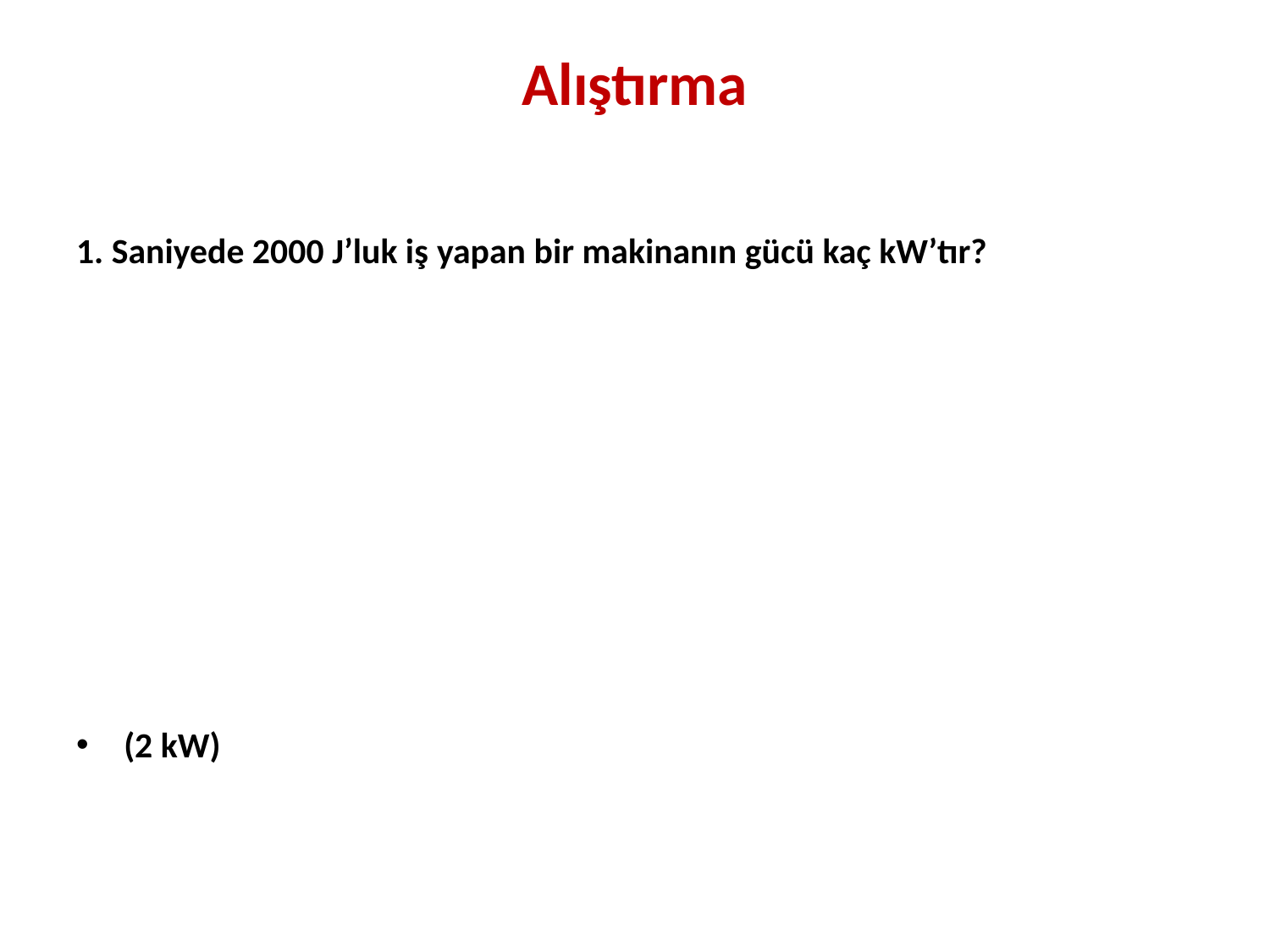

# Alıştırma
1. Saniyede 2000 J’luk iş yapan bir makinanın gücü kaç kW’tır?

(2 kW)